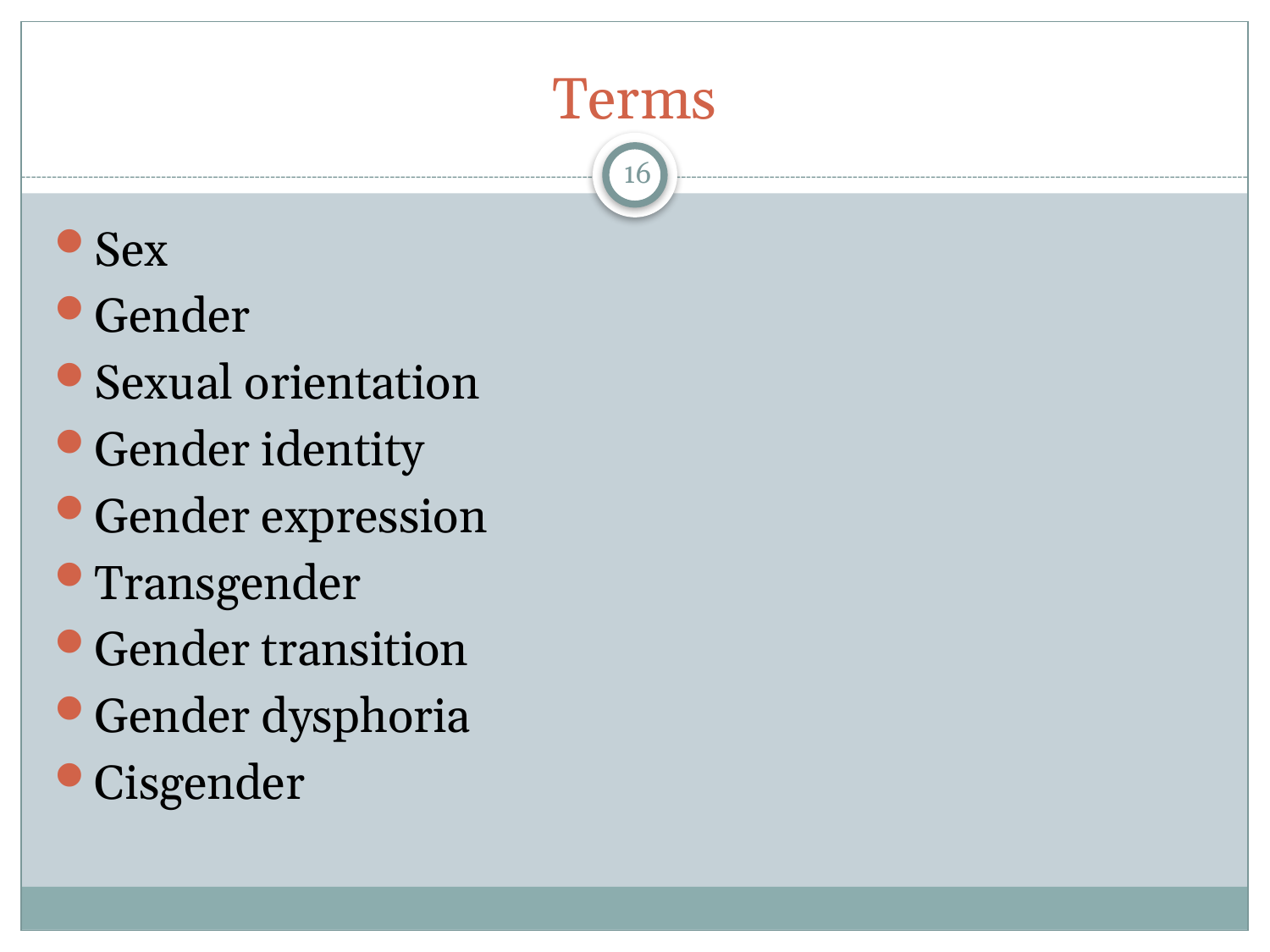

# Terms
16
Sex
Gender
Sexual orientation
Gender identity
Gender expression
Transgender
Gender transition
Gender dysphoria
Cisgender